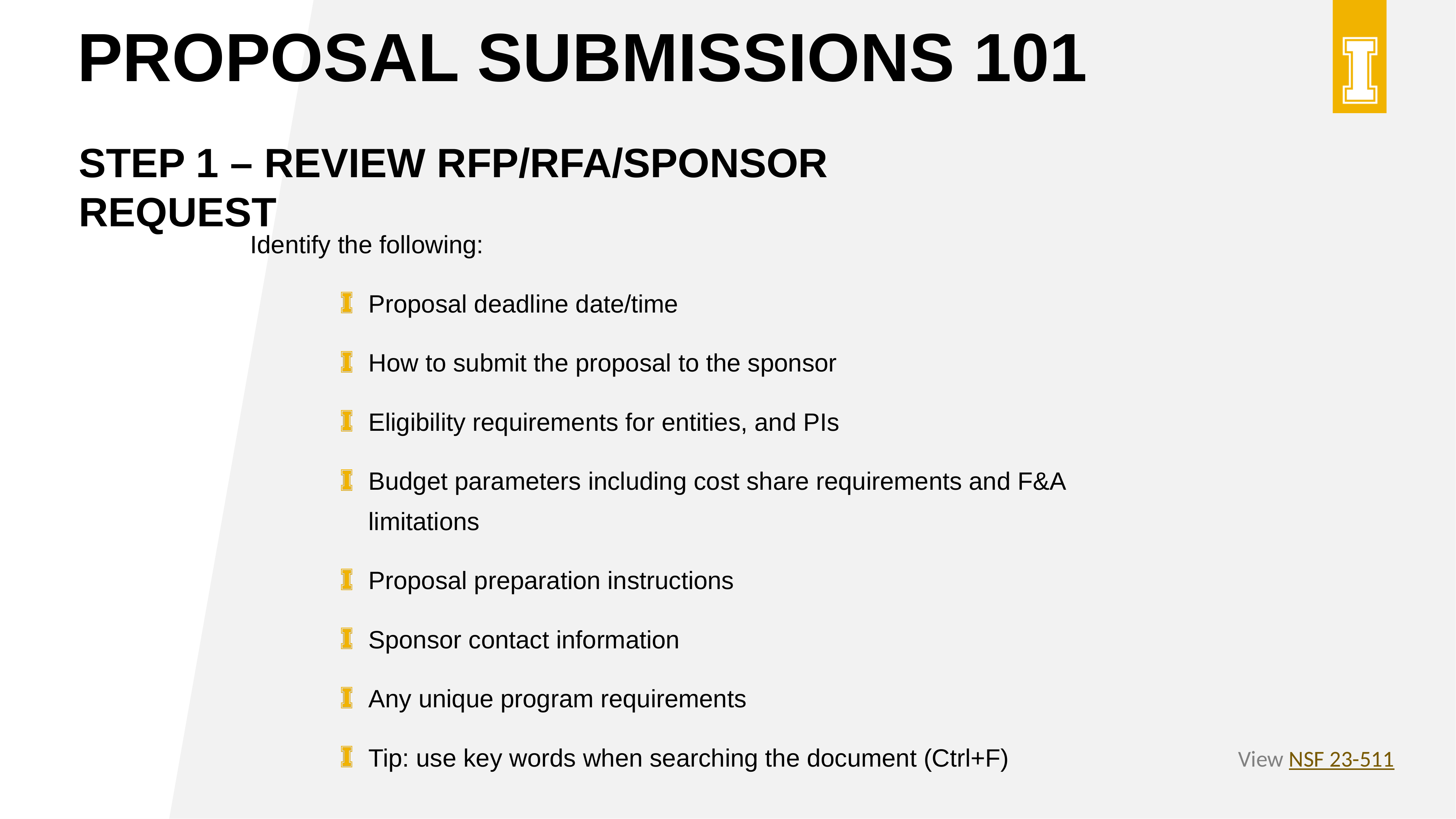

# Proposal Submissions 101
Step 1 – review rfp/rfa/sponsor request
Identify the following:
Proposal deadline date/time
How to submit the proposal to the sponsor
Eligibility requirements for entities, and PIs
Budget parameters including cost share requirements and F&A limitations
Proposal preparation instructions
Sponsor contact information
Any unique program requirements
Tip: use key words when searching the document (Ctrl+F)

View NSF 23-511